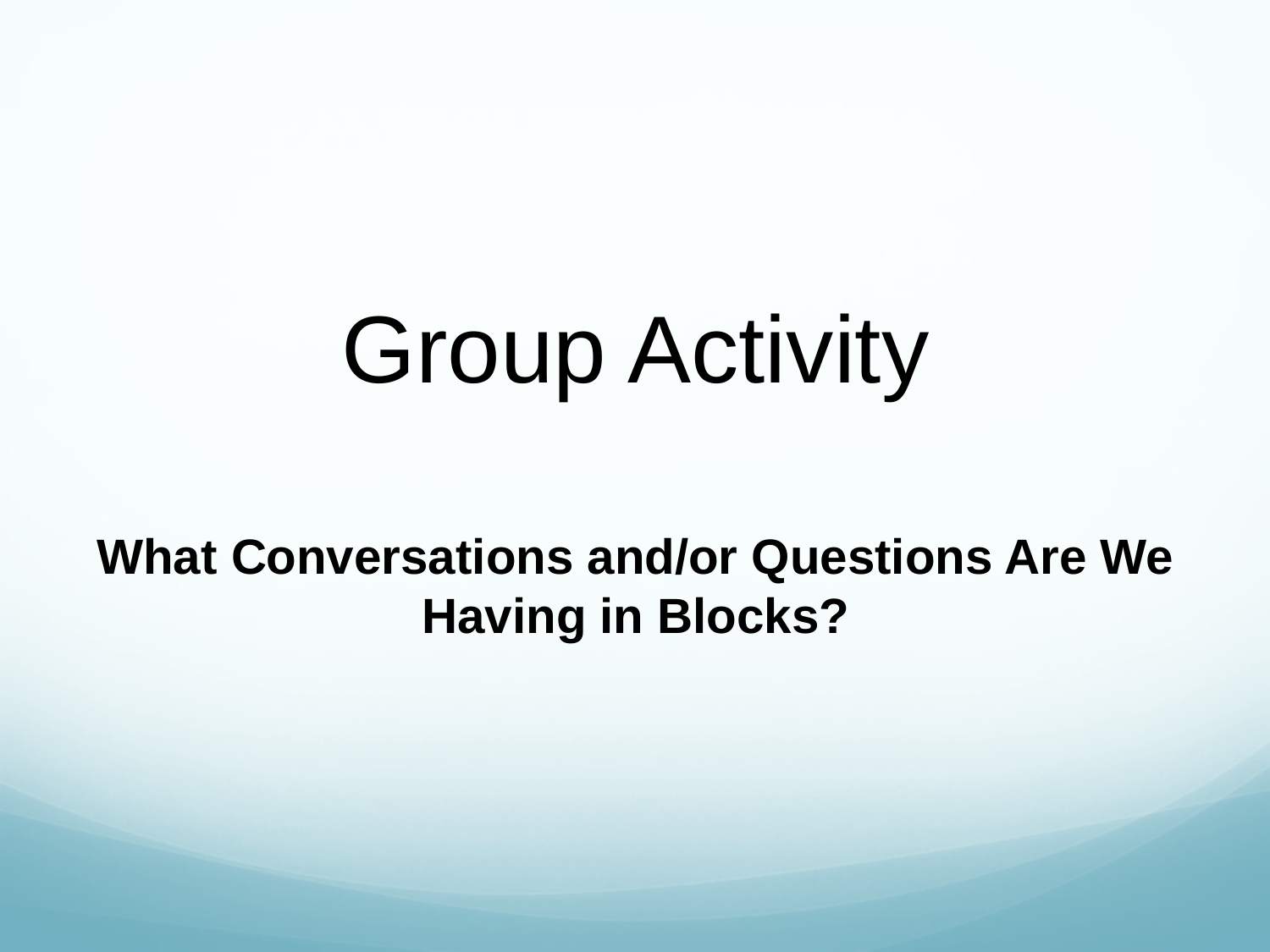

# Group Activity
What Conversations and/or Questions Are We Having in Blocks?